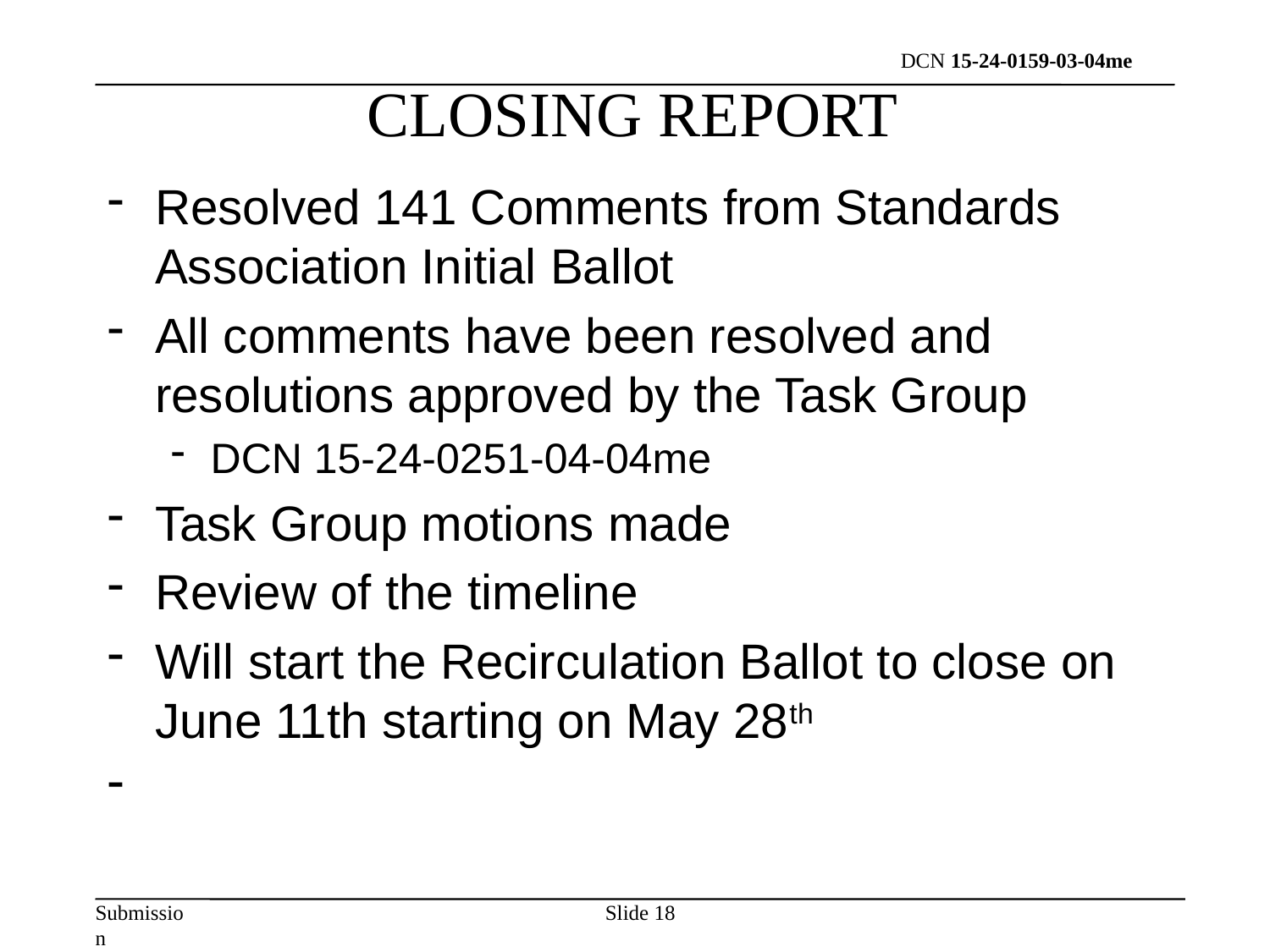

CLOSING REPORT
Resolved 141 Comments from Standards Association Initial Ballot
All comments have been resolved and resolutions approved by the Task Group
DCN 15-24-0251-04-04me
Task Group motions made
Review of the timeline
Will start the Recirculation Ballot to close on June 11th starting on May 28th

Slide 18